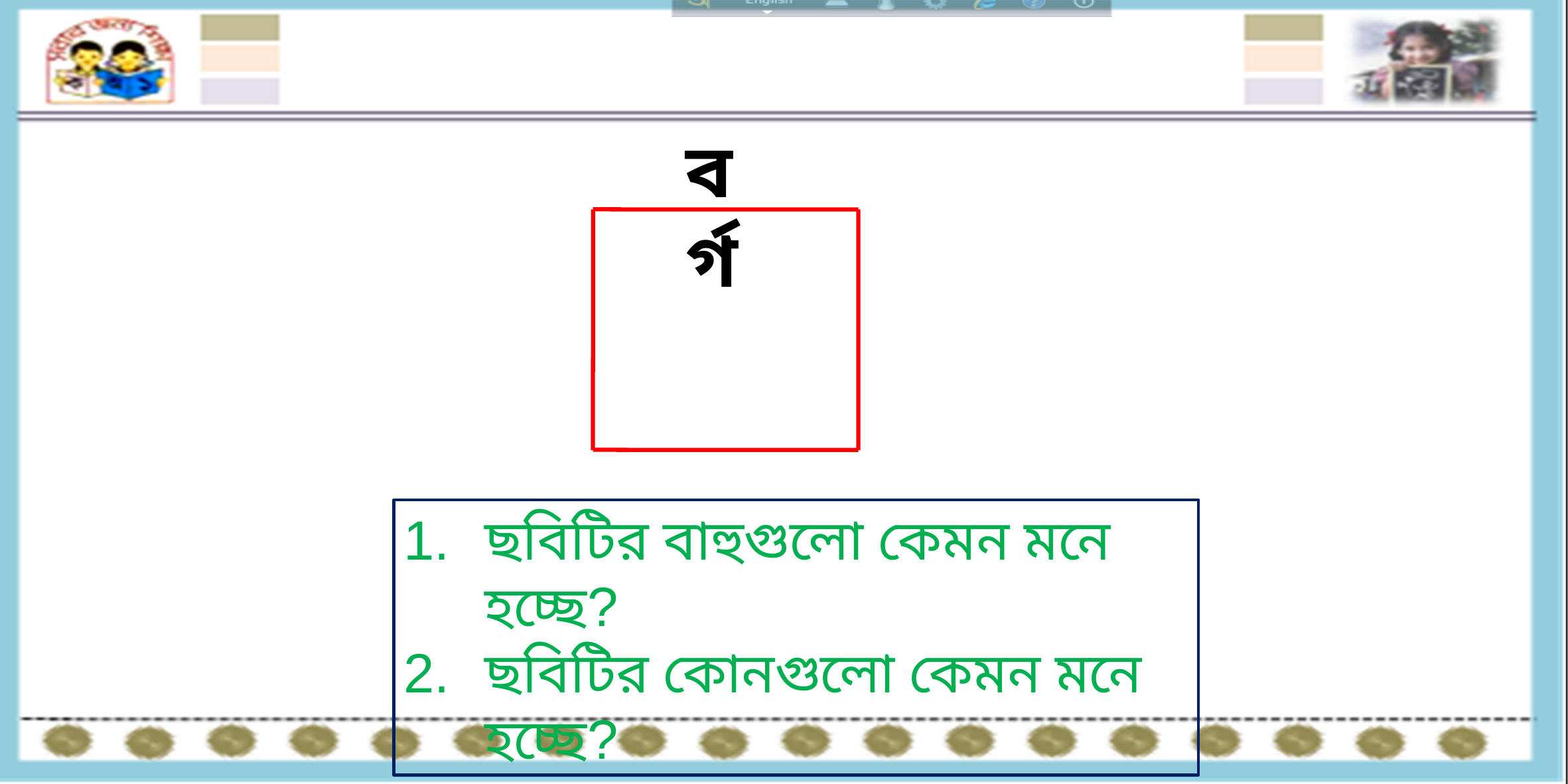

বর্গ
ছবিটির বাহুগুলো কেমন মনে হচ্ছে?
ছবিটির কোনগুলো কেমন মনে হচ্ছে?